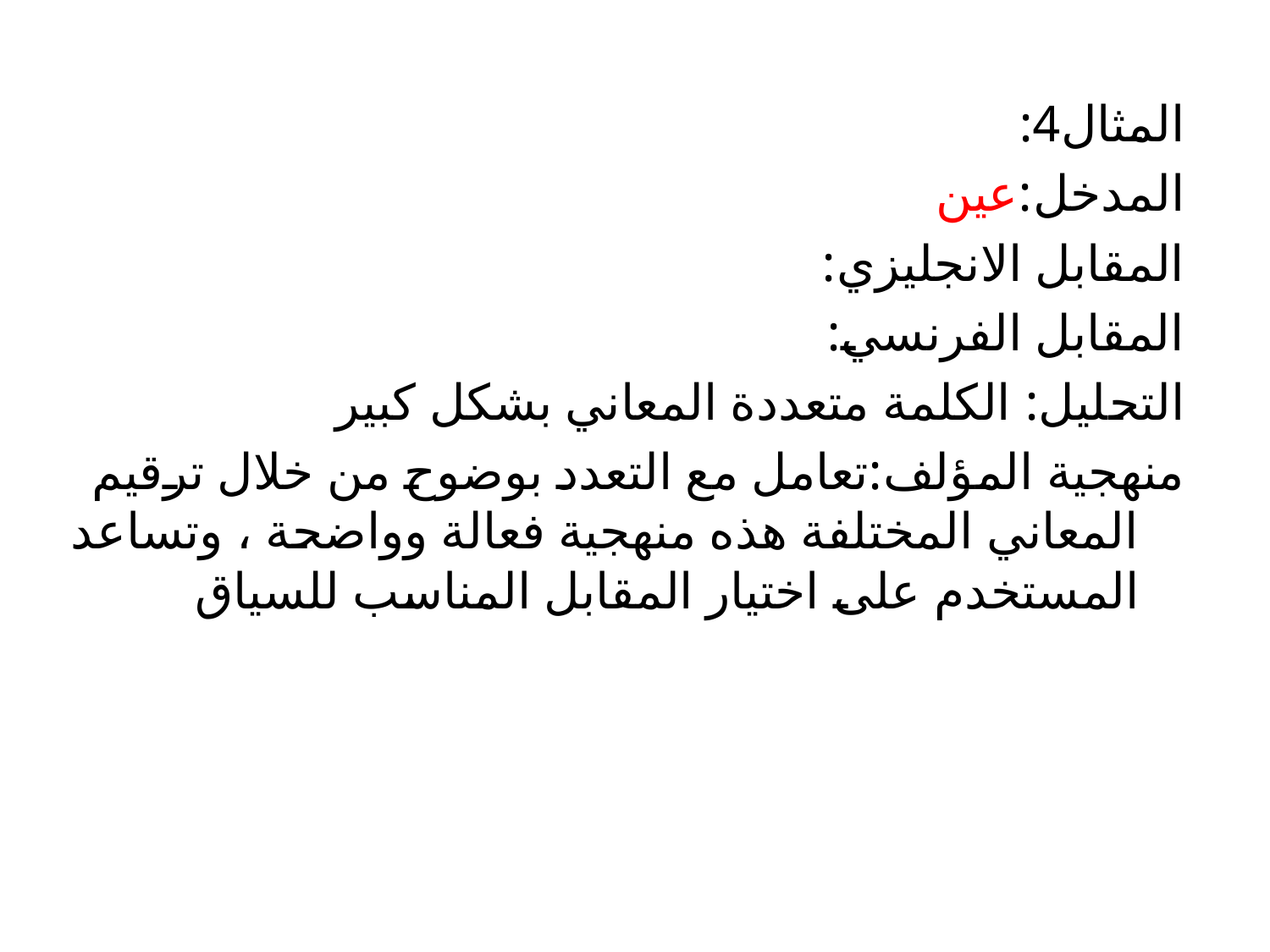

المثال4:
المدخل:عين
المقابل الانجليزي:
المقابل الفرنسي:
التحليل: الكلمة متعددة المعاني بشكل كبير
منهجية المؤلف:تعامل مع التعدد بوضوح من خلال ترقيم المعاني المختلفة هذه منهجية فعالة وواضحة ، وتساعد المستخدم على اختيار المقابل المناسب للسياق